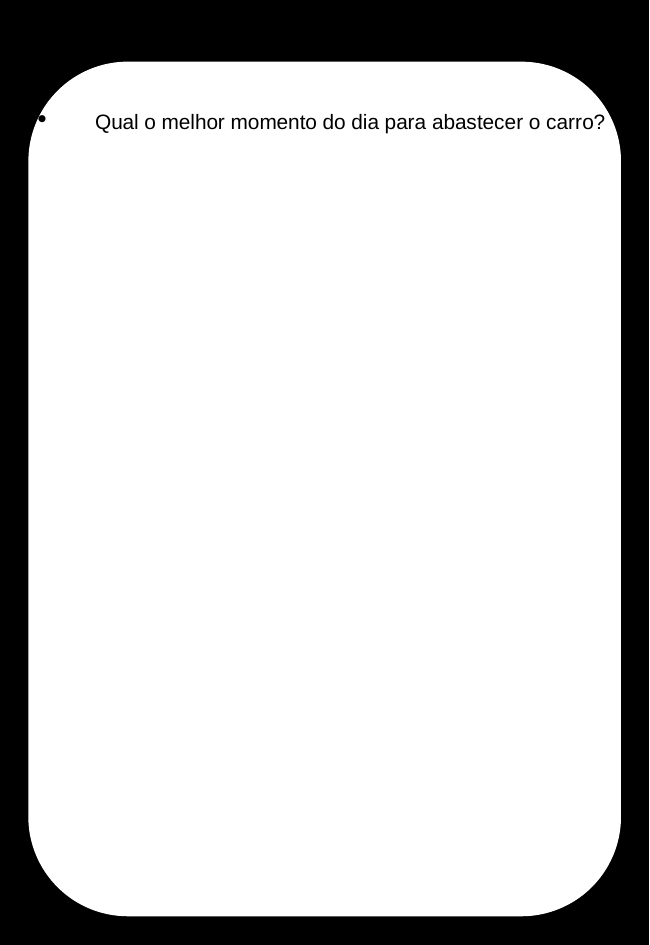

Qual o melhor momento do dia para abastecer o carro?